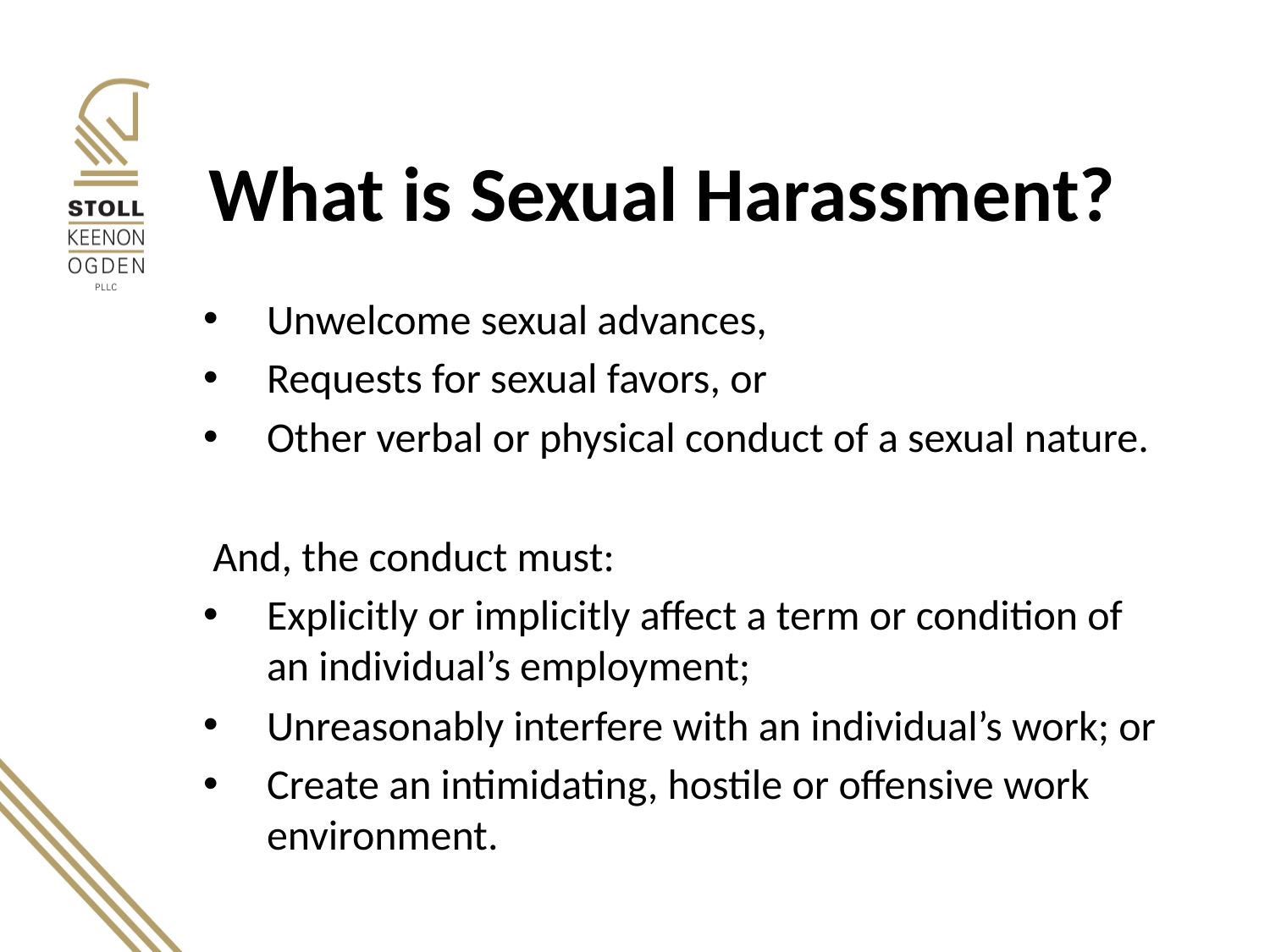

# What is Sexual Harassment?

Unwelcome sexual advances,
Requests for sexual favors, or
Other verbal or physical conduct of a sexual nature.

 And, the conduct must:
Explicitly or implicitly affect a term or condition of an individual’s employment;
Unreasonably interfere with an individual’s work; or
Create an intimidating, hostile or offensive work environment.